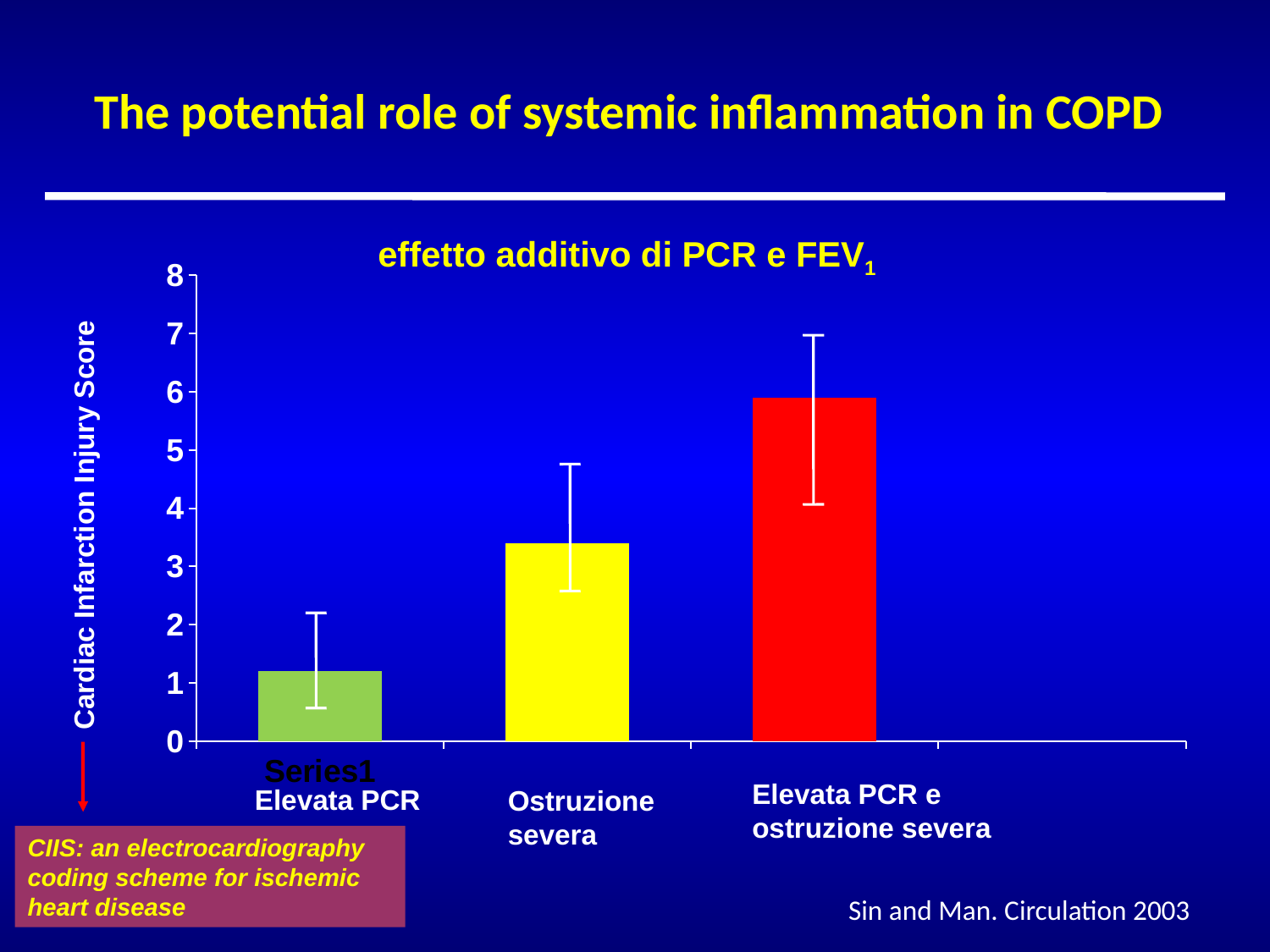

The potential role of systemic inflammation in COPD

effetto additivo di PCR e FEV1

### Chart

| Category | Oost |
|---|---|
|  | 1.2 |
|  | 3.4 |
|  | 5.9 |
|  | None |

Cardiac Infarction Injury Score

Elevata PCR e ostruzione severa
Elevata PCR
Ostruzione severa
CIIS: an electrocardiography coding scheme for ischemic heart disease
Sin and Man. Circulation 2003